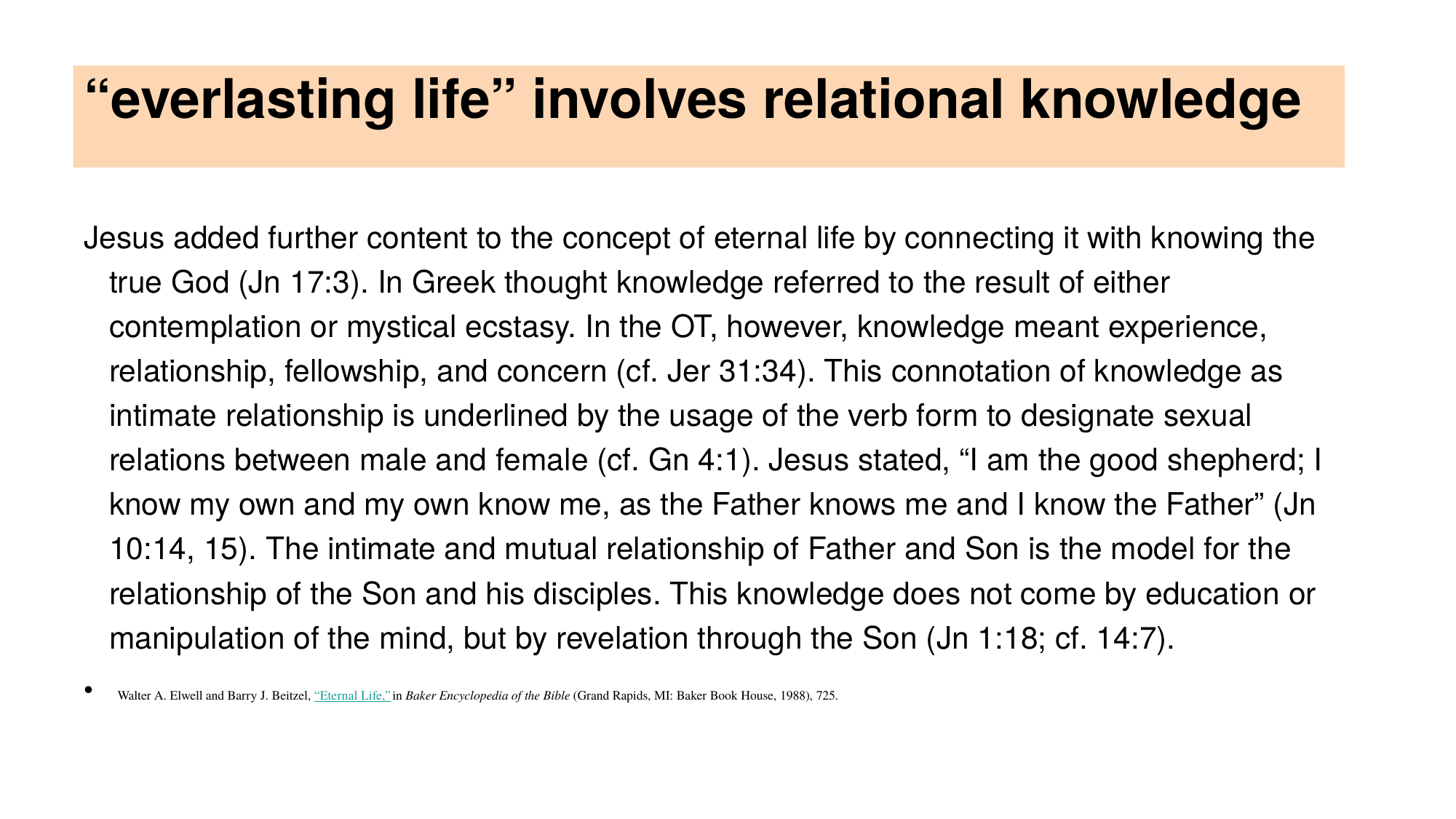

# “everlasting life” involves relational knowledge
Jesus added further content to the concept of eternal life by connecting it with knowing the true God (Jn 17:3). In Greek thought knowledge referred to the result of either contemplation or mystical ecstasy. In the OT, however, knowledge meant experience, relationship, fellowship, and concern (cf. Jer 31:34). This connotation of knowledge as intimate relationship is underlined by the usage of the verb form to designate sexual relations between male and female (cf. Gn 4:1). Jesus stated, “I am the good shepherd; I know my own and my own know me, as the Father knows me and I know the Father” (Jn 10:14, 15). The intimate and mutual relationship of Father and Son is the model for the relationship of the Son and his disciples. This knowledge does not come by education or manipulation of the mind, but by revelation through the Son (Jn 1:18; cf. 14:7).
 Walter A. Elwell and Barry J. Beitzel, “Eternal Life,” in Baker Encyclopedia of the Bible (Grand Rapids, MI: Baker Book House, 1988), 725.